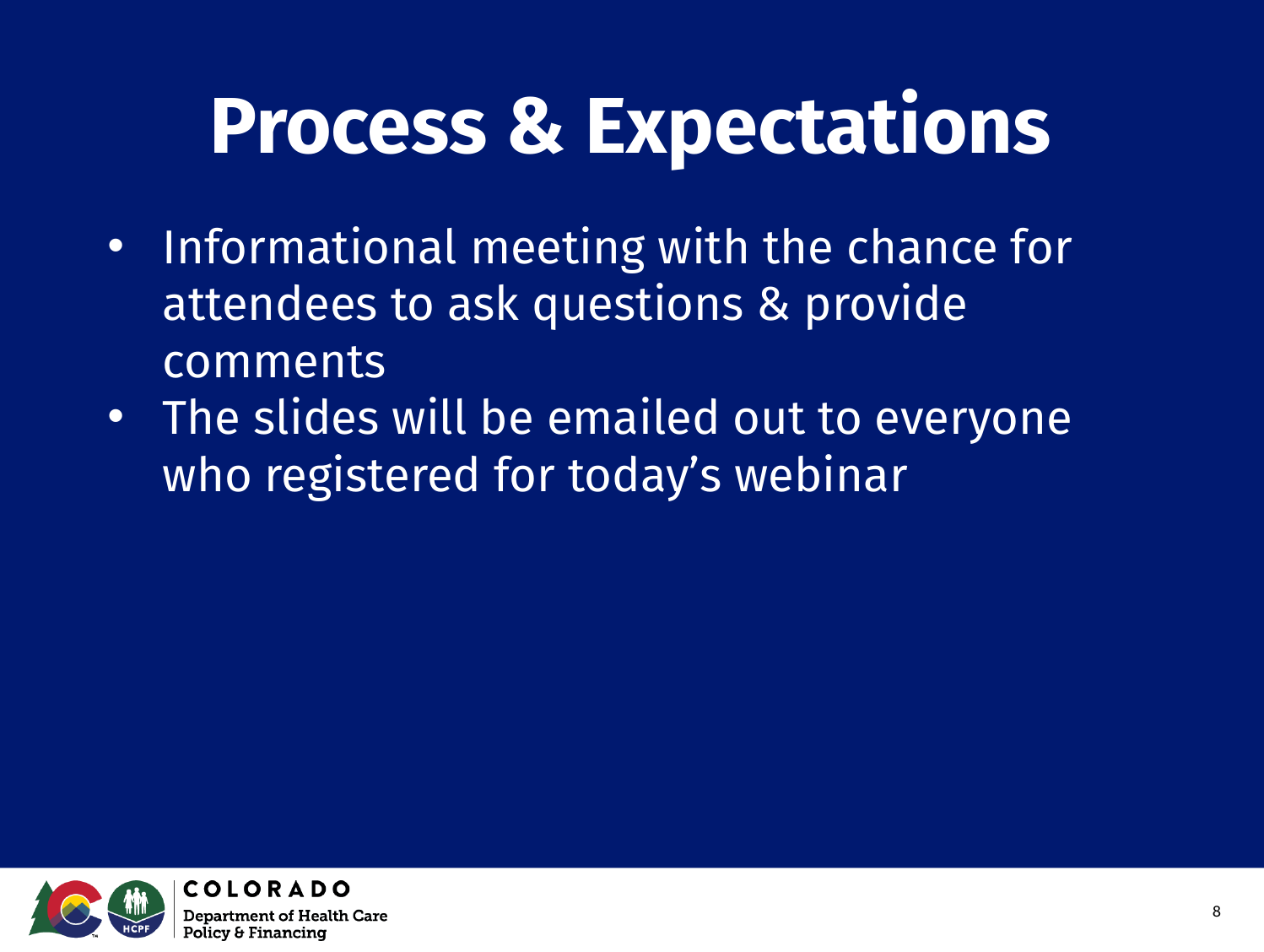

# Process & Expectations
Informational meeting with the chance for attendees to ask questions & provide comments
The slides will be emailed out to everyone who registered for today’s webinar

8